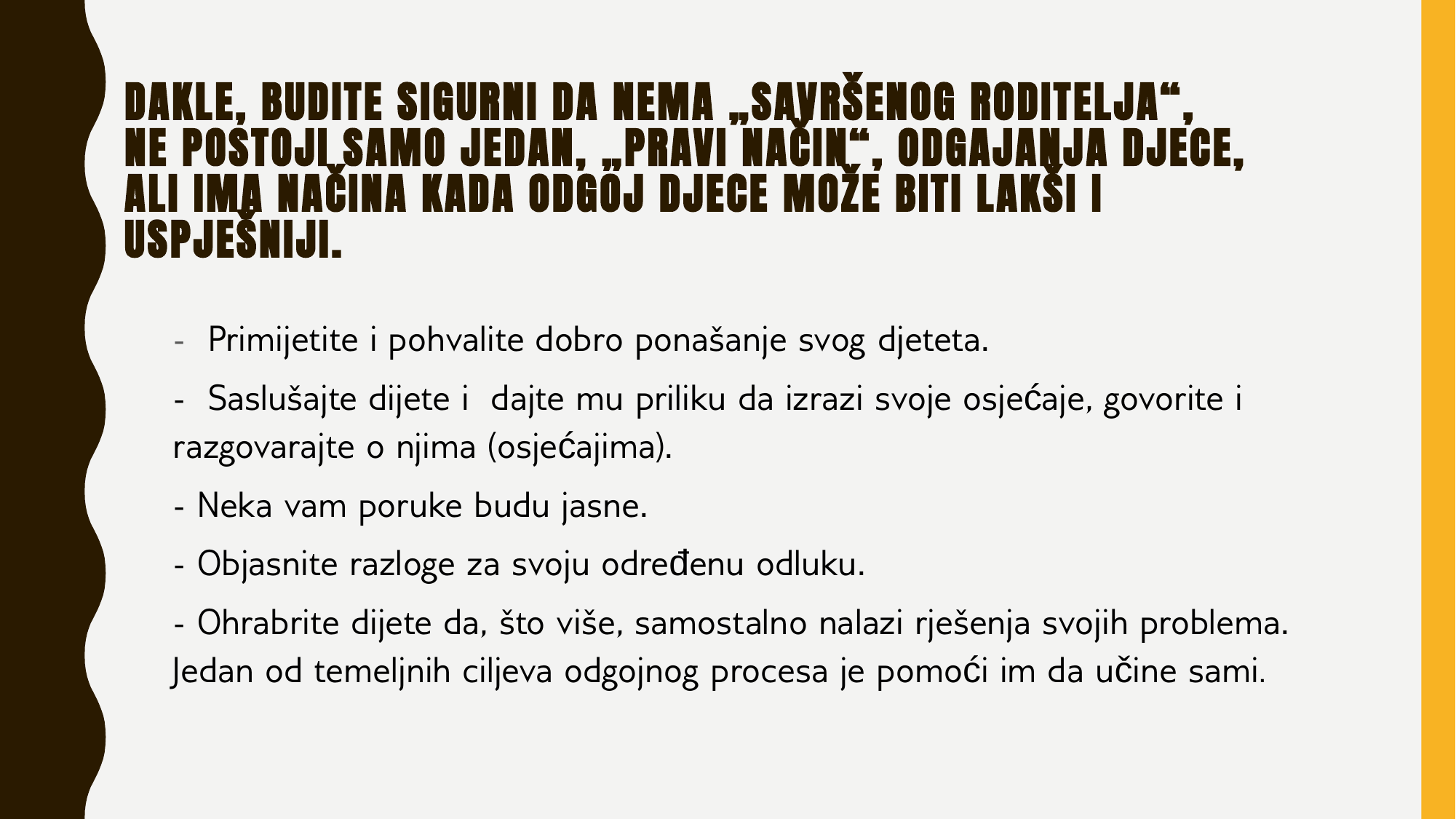

# Dakle, budite sigurni da nema „SAVRŠENOG RODITELJA“, ne postoji samo jedan, „PRAVI NAČIN“, odgajanja djece, ali ima načina kada odgoj djece može biti lakši i uspješniji.
-  Primijetite i pohvalite dobro ponašanje svog djeteta.
-  Saslušajte dijete i  dajte mu priliku da izrazi svoje osjećaje, govorite i razgovarajte o njima (osjećajima).
- Neka vam poruke budu jasne.
- Objasnite razloge za svoju određenu odluku.
- Ohrabrite dijete da, što više, samostalno nalazi rješenja svojih problema. Jedan od temeljnih ciljeva odgojnog procesa je pomoći im da učine sami.